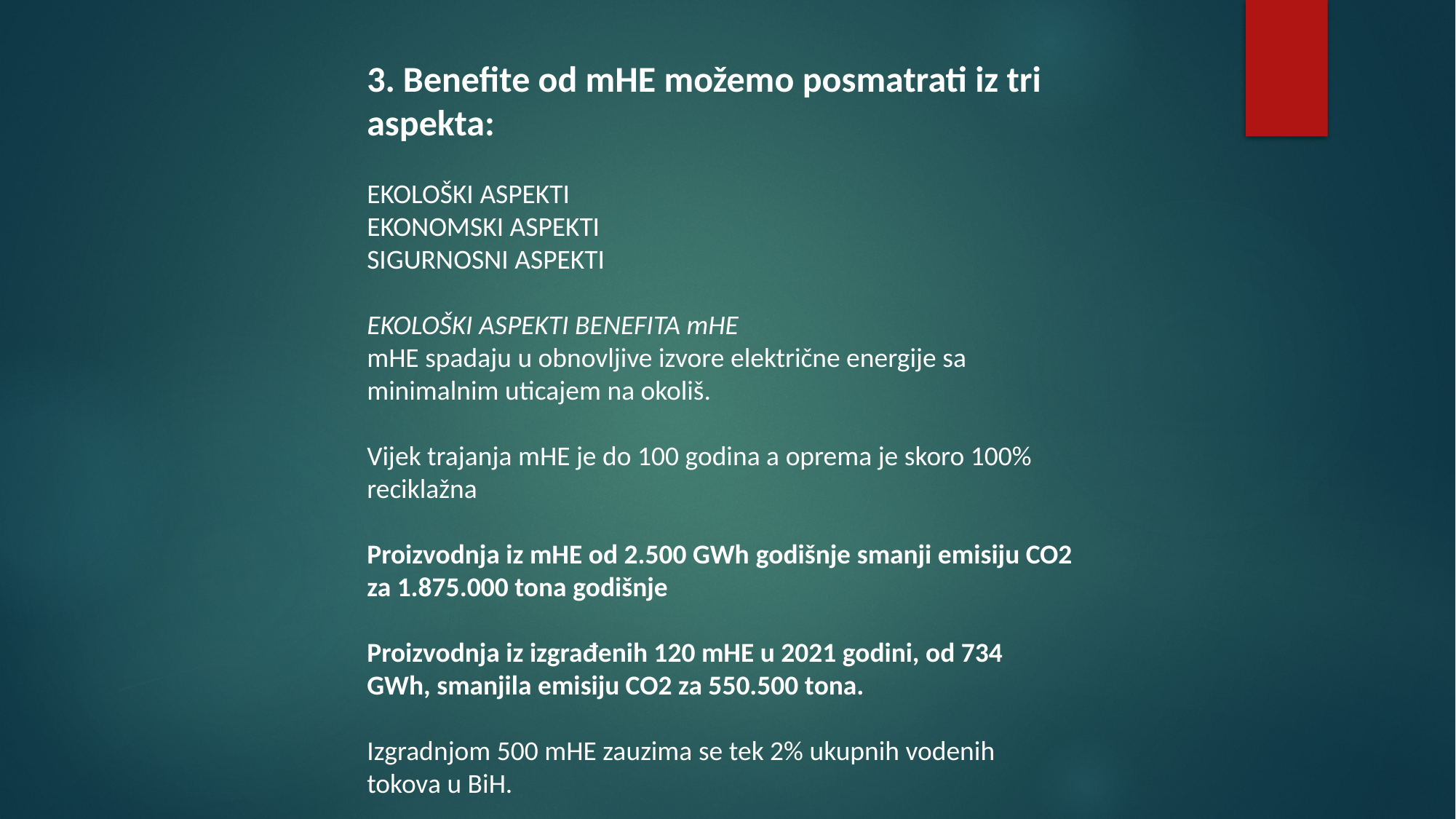

3. Benefite od mHE možemo posmatrati iz tri aspekta:

EKOLOŠKI ASPEKTI
EKONOMSKI ASPEKTI
SIGURNOSNI ASPEKTI

EKOLOŠKI ASPEKTI BENEFITA mHE
mHE spadaju u obnovljive izvore električne energije sa minimalnim uticajem na okoliš.

Vijek trajanja mHE je do 100 godina a oprema je skoro 100% reciklažna

Proizvodnja iz mHE od 2.500 GWh godišnje smanji emisiju CO2 za 1.875.000 tona godišnje

Proizvodnja iz izgrađenih 120 mHE u 2021 godini, od 734 GWh, smanjila emisiju CO2 za 550.500 tona.

Izgradnjom 500 mHE zauzima se tek 2% ukupnih vodenih tokova u BiH.